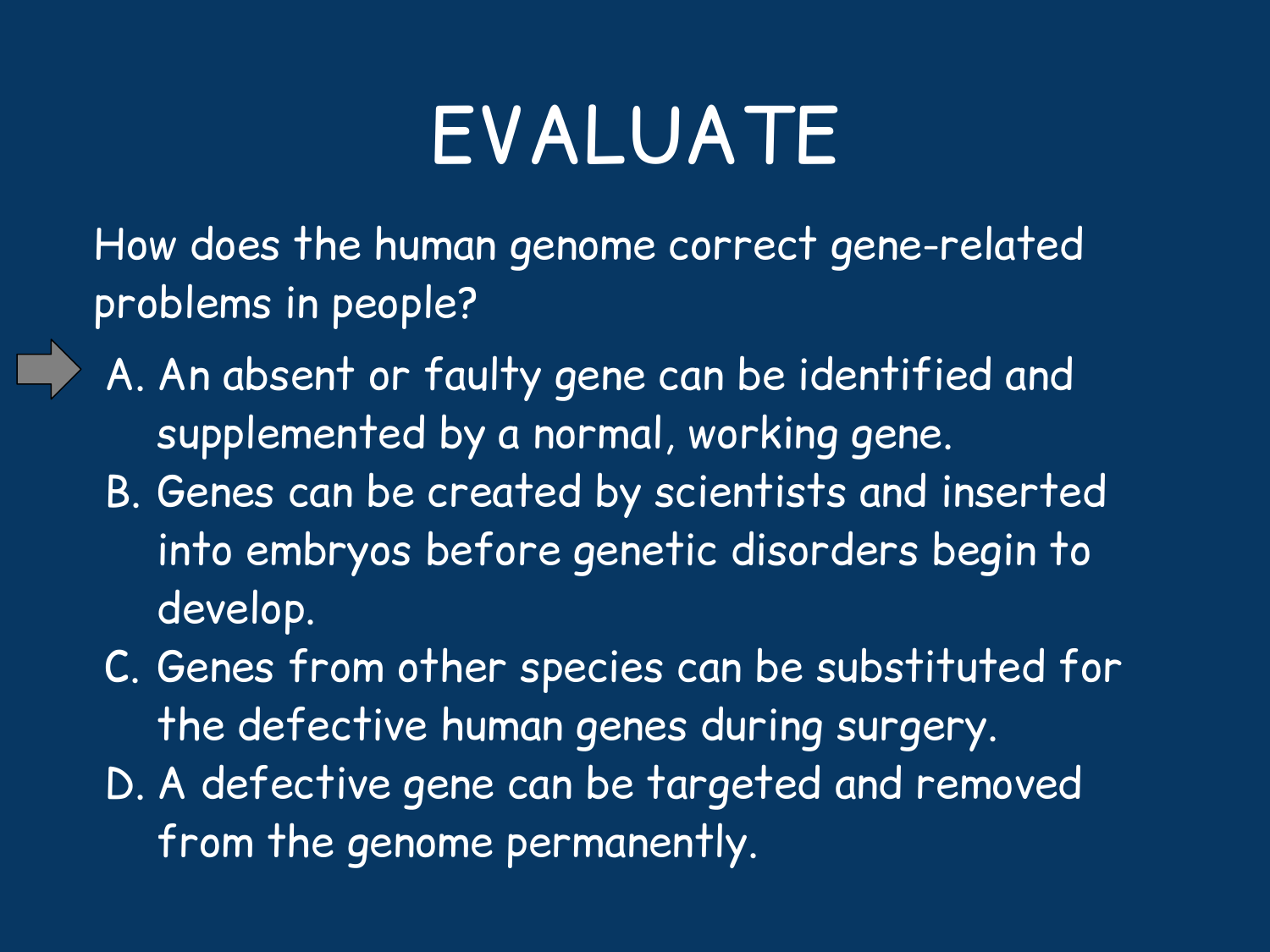

# EVALUATE
How does the human genome correct gene-related problems in people?
An absent or faulty gene can be identified and supplemented by a normal, working gene.
Genes can be created by scientists and inserted into embryos before genetic disorders begin to develop.
Genes from other species can be substituted for the defective human genes during surgery.
A defective gene can be targeted and removed from the genome permanently.